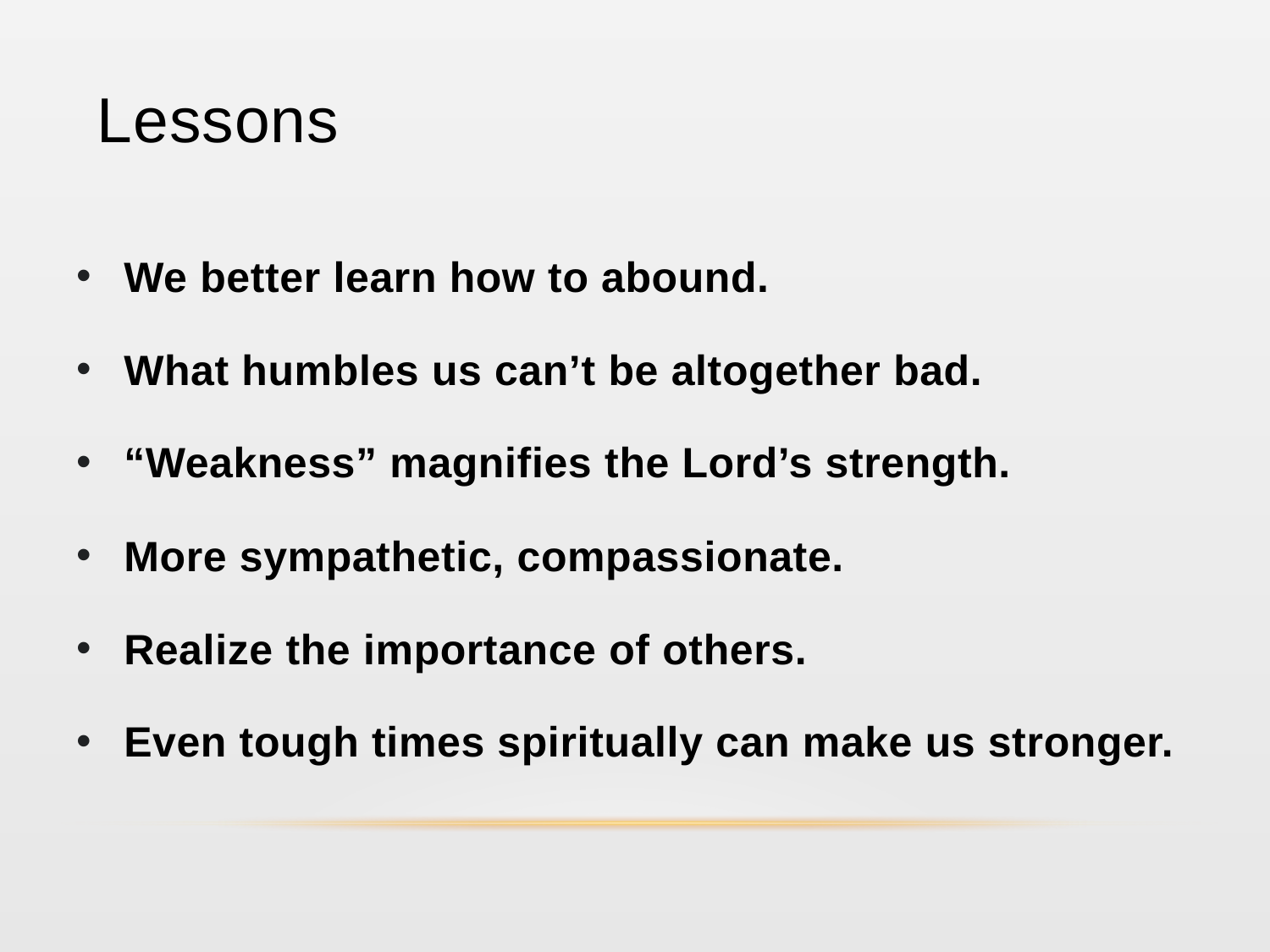

# Lessons
We better learn how to abound.
What humbles us can’t be altogether bad.
“Weakness” magnifies the Lord’s strength.
More sympathetic, compassionate.
Realize the importance of others.
Even tough times spiritually can make us stronger.